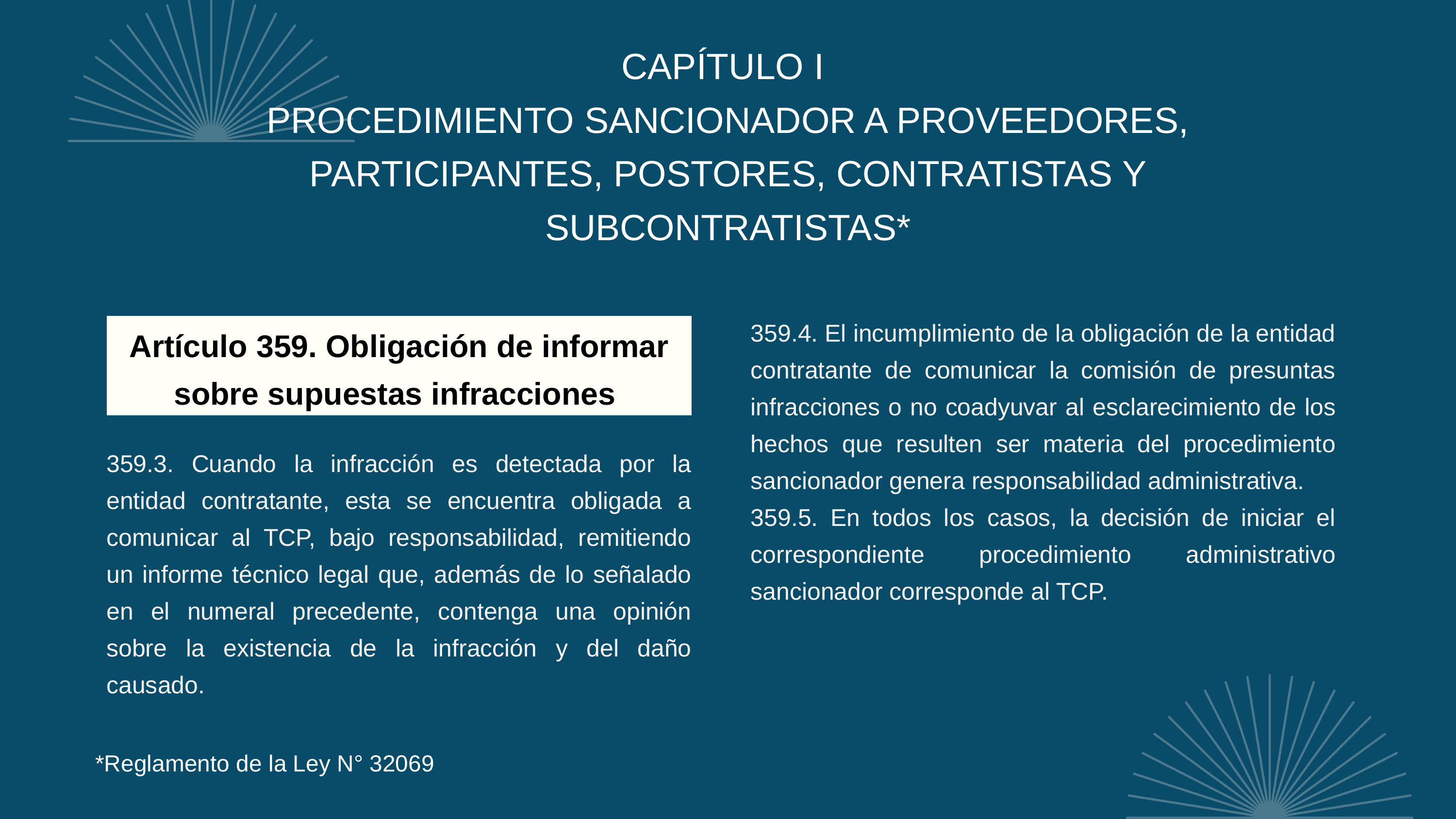

CAPÍTULO I
PROCEDIMIENTO SANCIONADOR A PROVEEDORES, PARTICIPANTES, POSTORES, CONTRATISTAS Y SUBCONTRATISTAS*
359.4. El incumplimiento de la obligación de la entidad contratante de comunicar la comisión de presuntas infracciones o no coadyuvar al esclarecimiento de los hechos que resulten ser materia del procedimiento sancionador genera responsabilidad administrativa.
359.5. En todos los casos, la decisión de iniciar el correspondiente procedimiento administrativo sancionador corresponde al TCP.

Artículo 359. Obligación de informar sobre supuestas infracciones
359.3. Cuando la infracción es detectada por la entidad contratante, esta se encuentra obligada a comunicar al TCP, bajo responsabilidad, remitiendo un informe técnico legal que, además de lo señalado en el numeral precedente, contenga una opinión sobre la existencia de la infracción y del daño causado.

*Reglamento de la Ley N° 32069